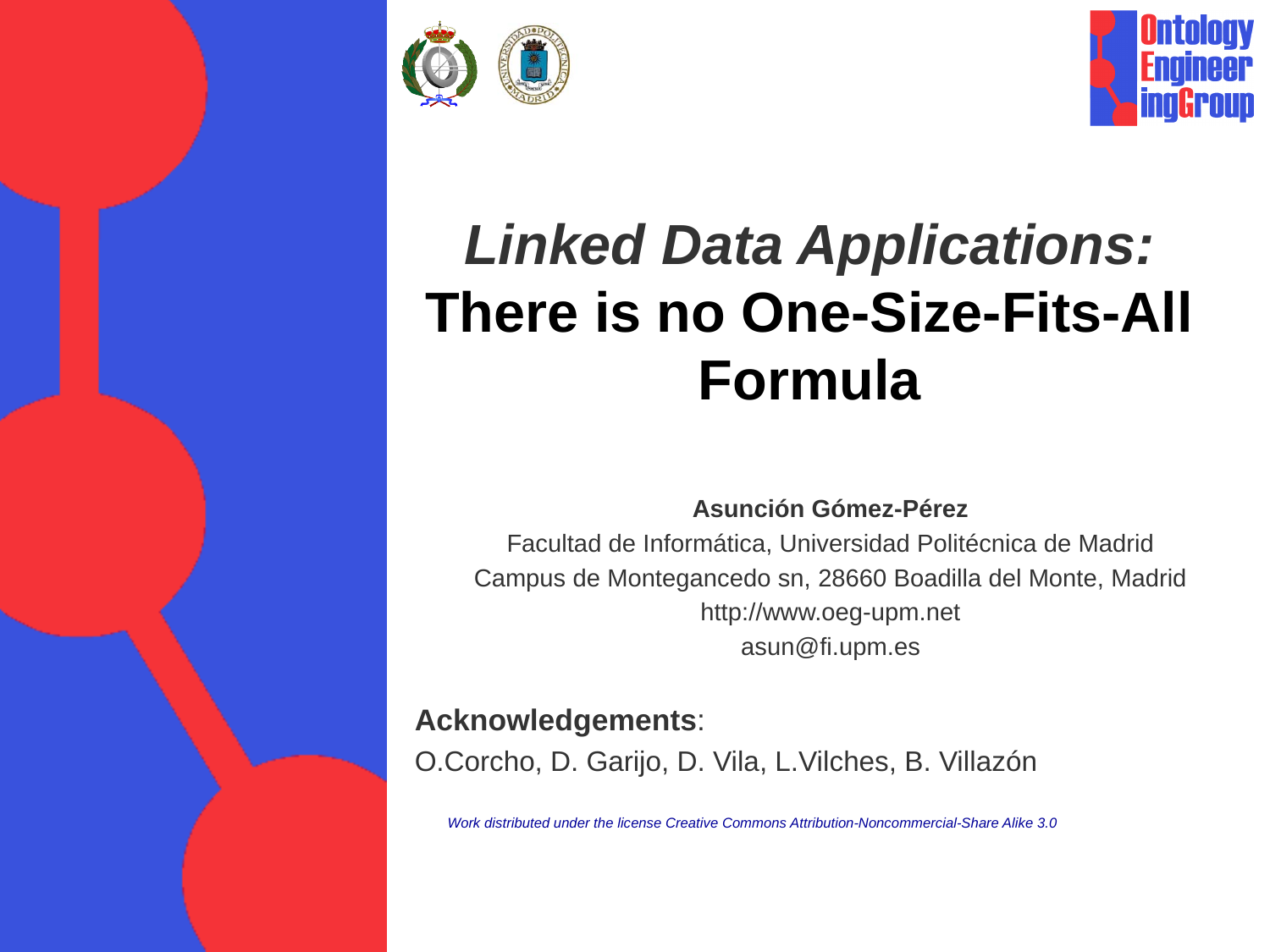

# Linked Data Applications: There is no One-Size-Fits-All Formula
Asunción Gómez-Pérez
Facultad de Informática, Universidad Politécnica de Madrid
Campus de Montegancedo sn, 28660 Boadilla del Monte, Madrid
http://www.oeg-upm.net
asun@fi.upm.es

Acknowledgements:
O.Corcho, D. Garijo, D. Vila, L.Vilches, B. Villazón

Work distributed under the license Creative Commons Attribution-Noncommercial-Share Alike 3.0